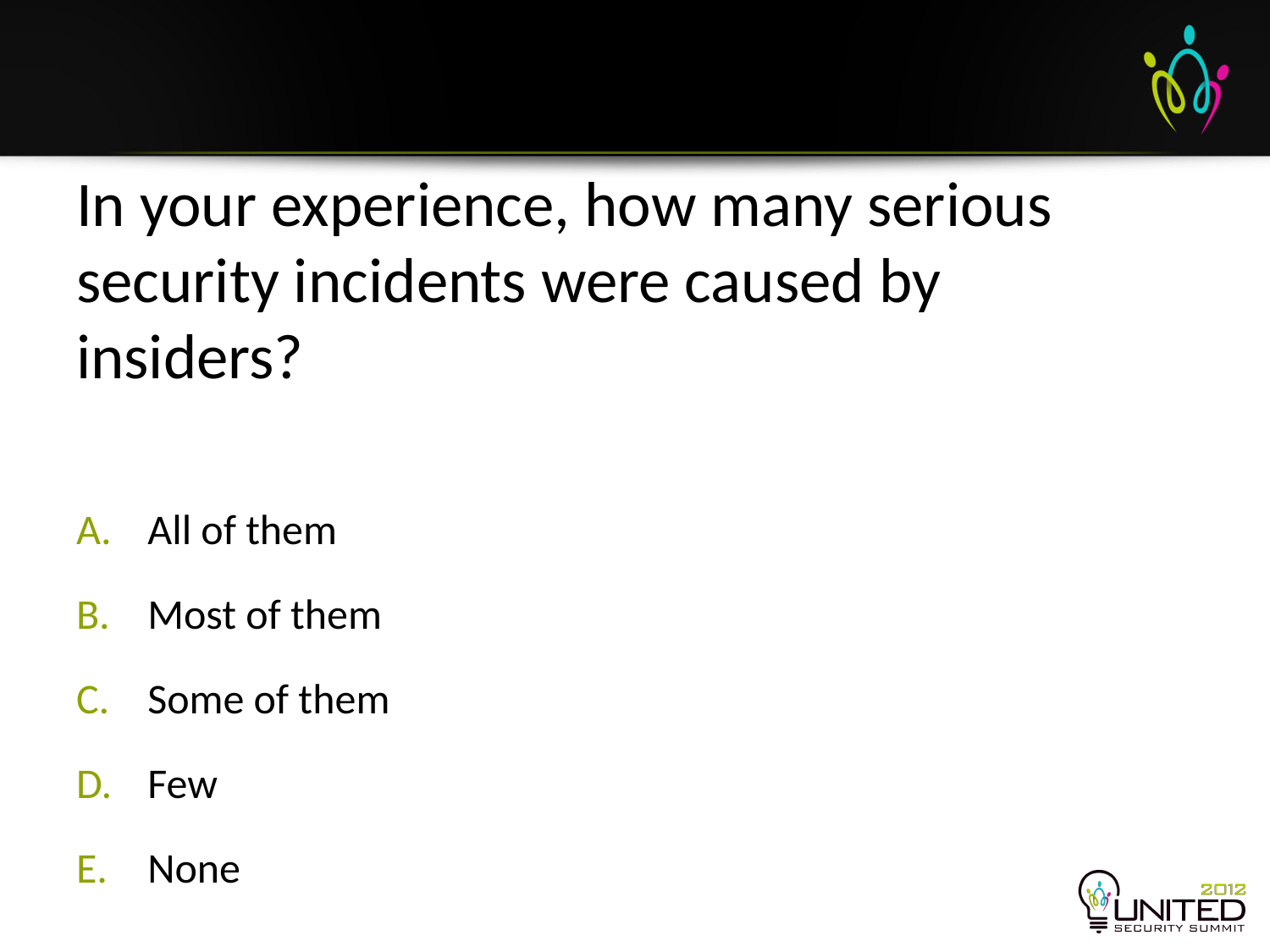

# In your experience, how many serious security incidents were caused by insiders?
All of them
Most of them
Some of them
Few
None